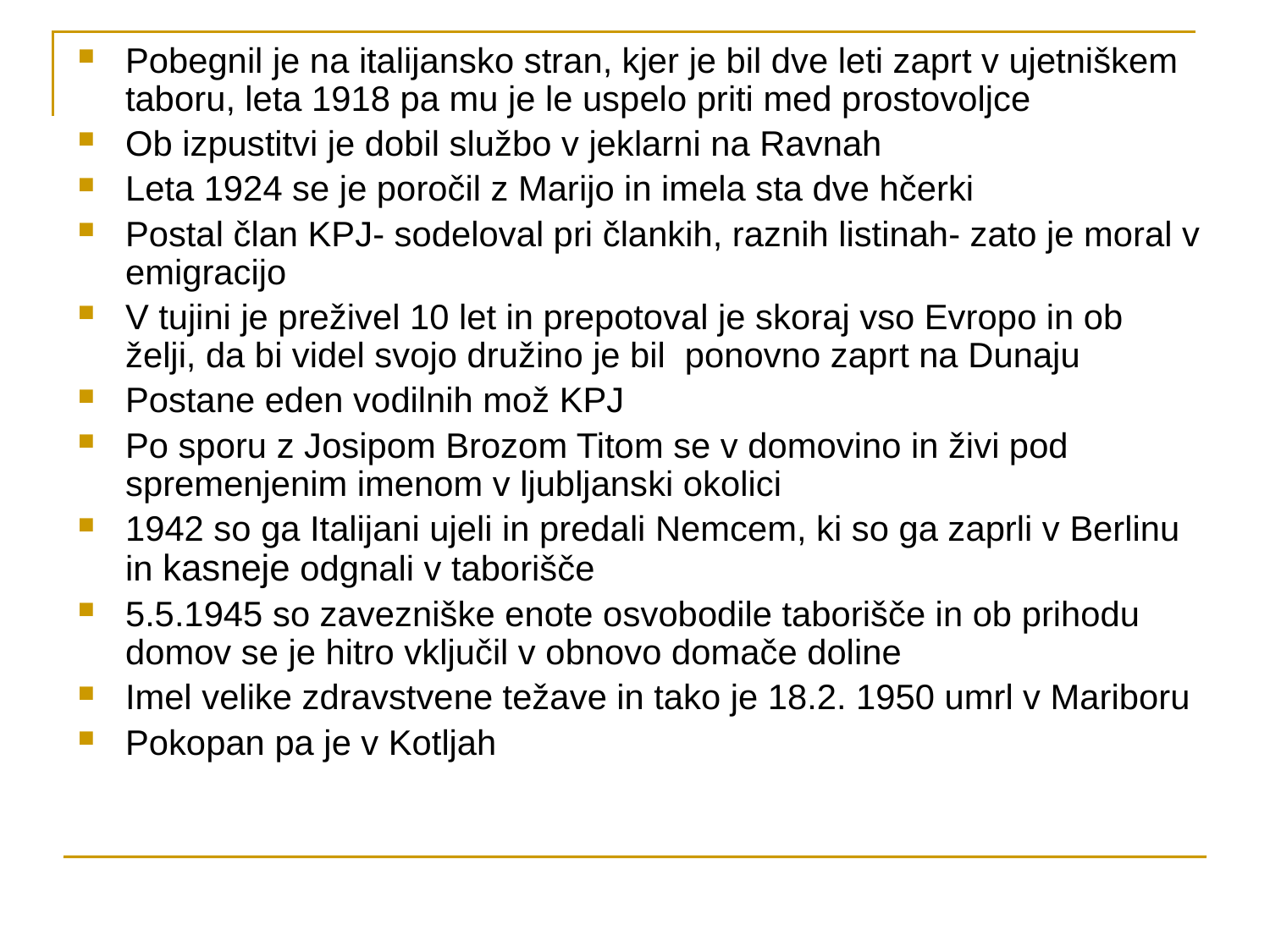

Pobegnil je na italijansko stran, kjer je bil dve leti zaprt v ujetniškem taboru, leta 1918 pa mu je le uspelo priti med prostovoljce
Ob izpustitvi je dobil službo v jeklarni na Ravnah
Leta 1924 se je poročil z Marijo in imela sta dve hčerki
Postal član KPJ- sodeloval pri člankih, raznih listinah- zato je moral v emigracijo
V tujini je preživel 10 let in prepotoval je skoraj vso Evropo in ob želji, da bi videl svojo družino je bil  ponovno zaprt na Dunaju
Postane eden vodilnih mož KPJ
Po sporu z Josipom Brozom Titom se v domovino in živi pod spremenjenim imenom v ljubljanski okolici
1942 so ga Italijani ujeli in predali Nemcem, ki so ga zaprli v Berlinu in kasneje odgnali v taborišče
5.5.1945 so zavezniške enote osvobodile taborišče in ob prihodu domov se je hitro vključil v obnovo domače doline
Imel velike zdravstvene težave in tako je 18.2. 1950 umrl v Mariboru
Pokopan pa je v Kotljah